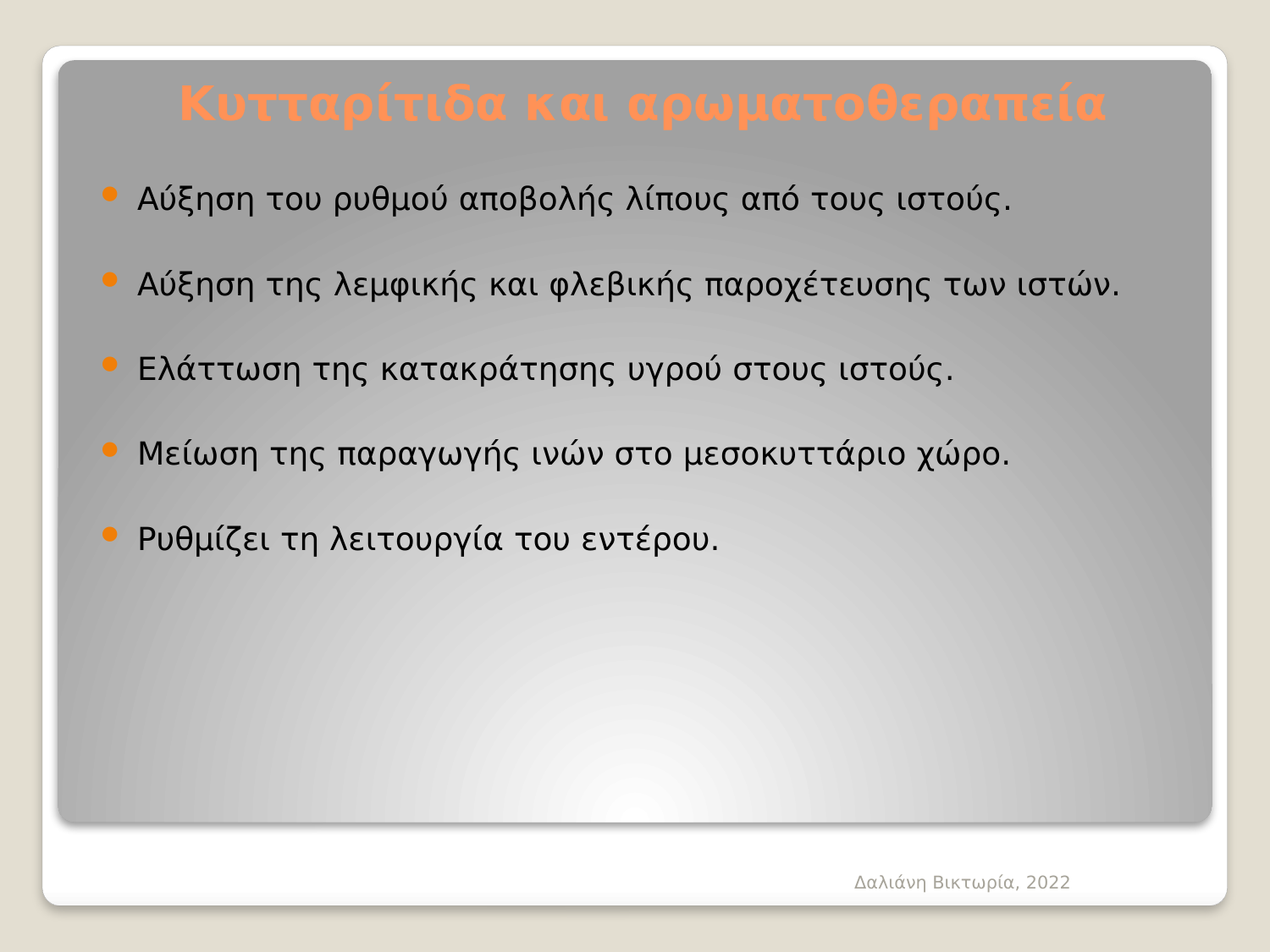

# Κυτταρίτιδα και αρωματοθεραπεία
Αύξηση του ρυθμού αποβολής λίπους από τους ιστούς.

Αύξηση της λεμφικής και φλεβικής παροχέτευσης των ιστών.

Ελάττωση της κατακράτησης υγρού στους ιστούς.

Μείωση της παραγωγής ινών στο μεσοκυττάριο χώρο.

Ρυθμίζει τη λειτουργία του εντέρου.

Δαλιάνη Βικτωρία, 2022